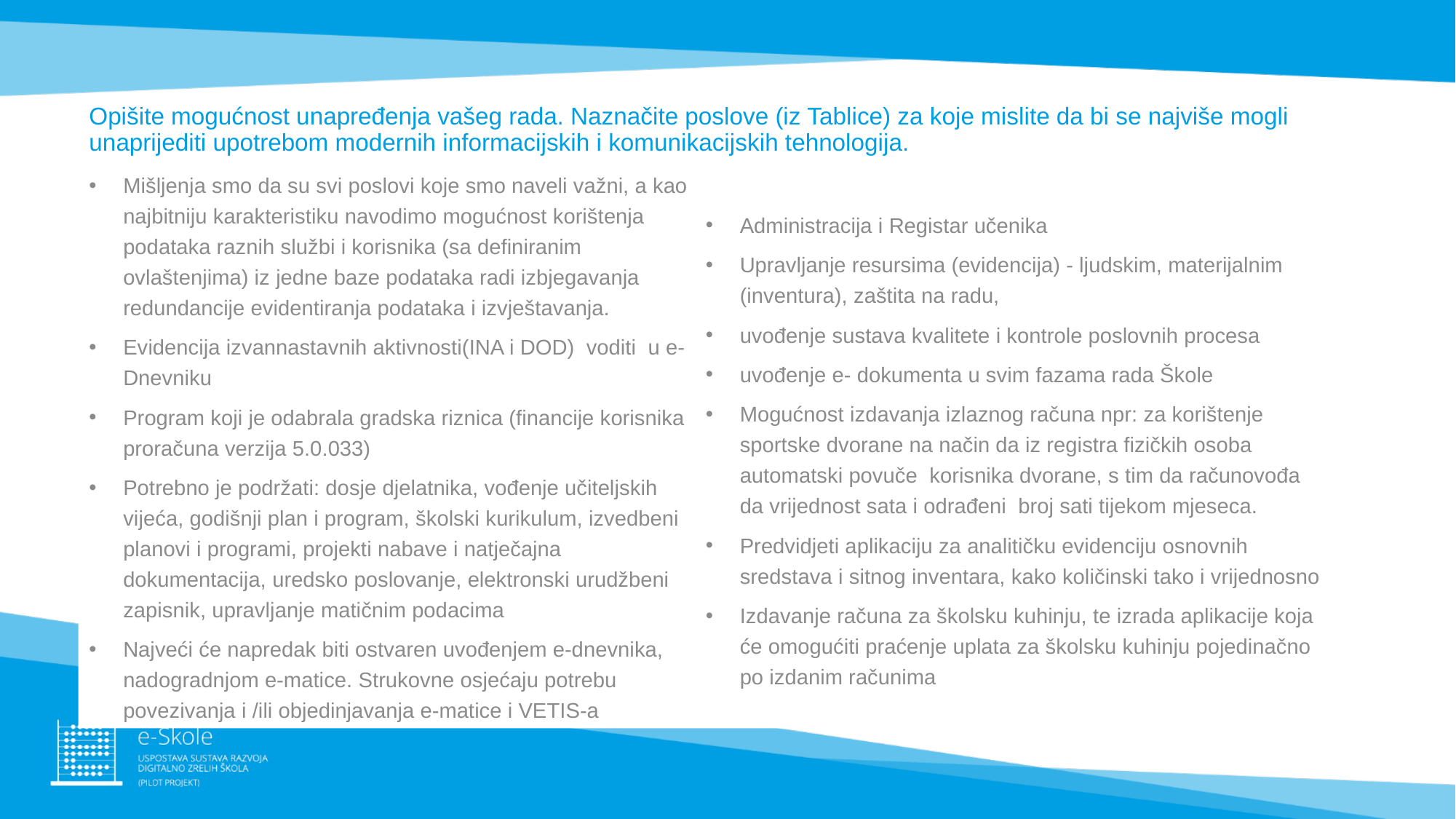

# Opišite mogućnost unapređenja vašeg rada. Naznačite poslove (iz Tablice) za koje mislite da bi se najviše mogli unaprijediti upotrebom modernih informacijskih i komunikacijskih tehnologija.
Mišljenja smo da su svi poslovi koje smo naveli važni, a kao najbitniju karakteristiku navodimo mogućnost korištenja podataka raznih službi i korisnika (sa definiranim ovlaštenjima) iz jedne baze podataka radi izbjegavanja redundancije evidentiranja podataka i izvještavanja.
Evidencija izvannastavnih aktivnosti(INA i DOD)  voditi  u e-Dnevniku
Program koji je odabrala gradska riznica (financije korisnika proračuna verzija 5.0.033)
Potrebno je podržati: dosje djelatnika, vođenje učiteljskih vijeća, godišnji plan i program, školski kurikulum, izvedbeni planovi i programi, projekti nabave i natječajna dokumentacija, uredsko poslovanje, elektronski urudžbeni zapisnik, upravljanje matičnim podacima
Najveći će napredak biti ostvaren uvođenjem e-dnevnika, nadogradnjom e-matice. Strukovne osjećaju potrebu povezivanja i /ili objedinjavanja e-matice i VETIS-a

Administracija i Registar učenika
Upravljanje resursima (evidencija) - ljudskim, materijalnim (inventura), zaštita na radu,
uvođenje sustava kvalitete i kontrole poslovnih procesa
uvođenje e- dokumenta u svim fazama rada Škole
Mogućnost izdavanja izlaznog računa npr: za korištenje sportske dvorane na način da iz registra fizičkih osoba automatski povuče  korisnika dvorane, s tim da računovođa da vrijednost sata i odrađeni  broj sati tijekom mjeseca.
Predvidjeti aplikaciju za analitičku evidenciju osnovnih sredstava i sitnog inventara, kako količinski tako i vrijednosno
Izdavanje računa za školsku kuhinju, te izrada aplikacije koja će omogućiti praćenje uplata za školsku kuhinju pojedinačno  po izdanim računima